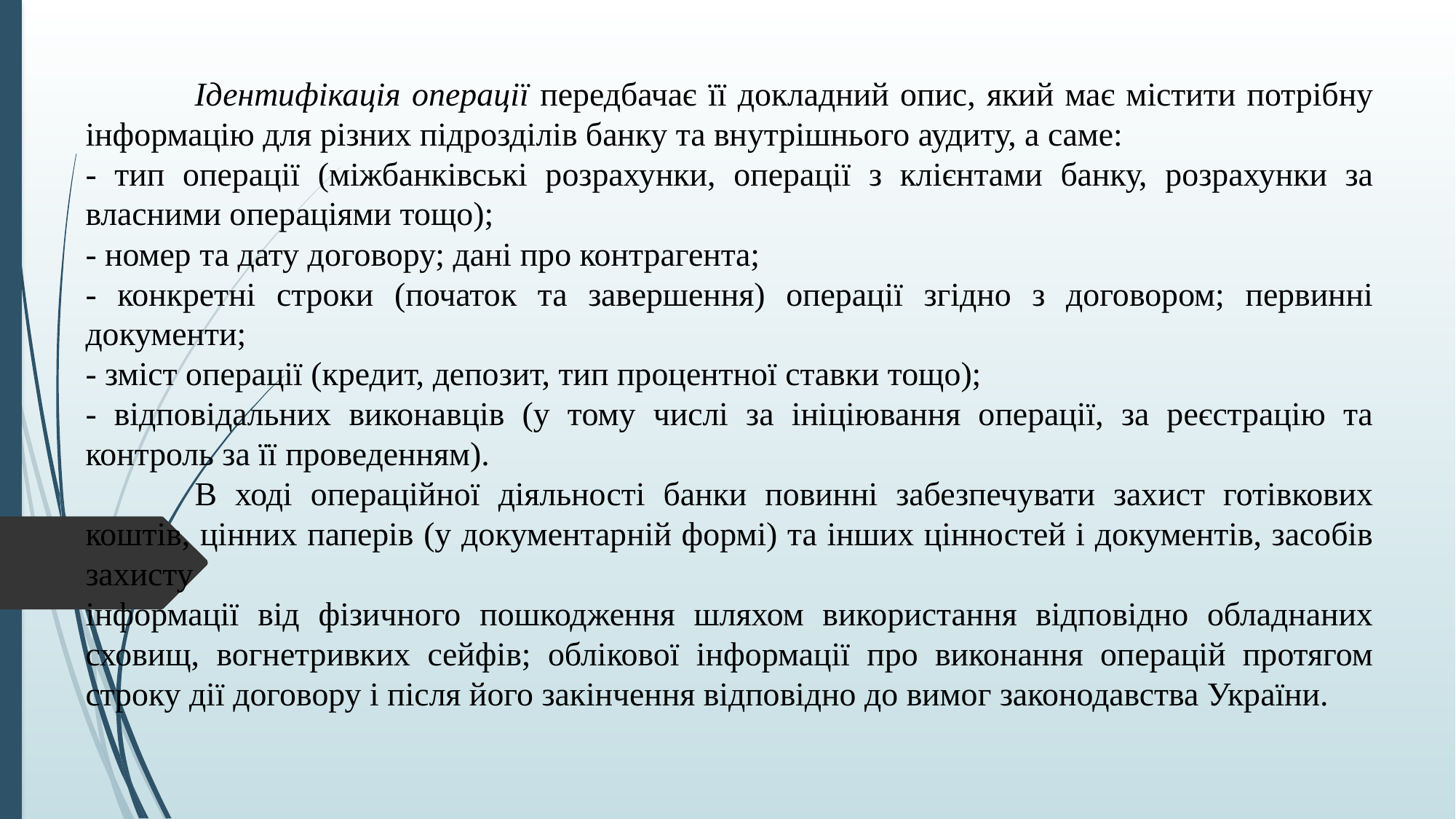

Ідентифікація операції передбачає її докладний опис, який має містити потрібну інформацію для різних підрозділів банку та внутрішнього аудиту, а саме:
- тип операції (міжбанківські розрахунки, операції з клієнтами банку, розрахунки за власними операціями тощо);
- номер та дату договору; дані про контрагента;
- конкретні строки (початок та завершення) операції згідно з договором; первинні документи;
- зміст операції (кредит, депозит, тип процентної ставки тощо);
- відповідальних виконавців (у тому числі за ініціювання операції, за реєстрацію та контроль за її проведенням).
	В ході операційної діяльності банки повинні забезпечувати захист готівкових коштів, цінних паперів (у документарній формі) та інших цінностей і документів, засобів захисту
інформації від фізичного пошкодження шляхом використання відповідно обладнаних сховищ, вогнетривких сейфів; облікової інформації про виконання операцій протягом строку дії договору і після його закінчення відповідно до вимог законодавства України.